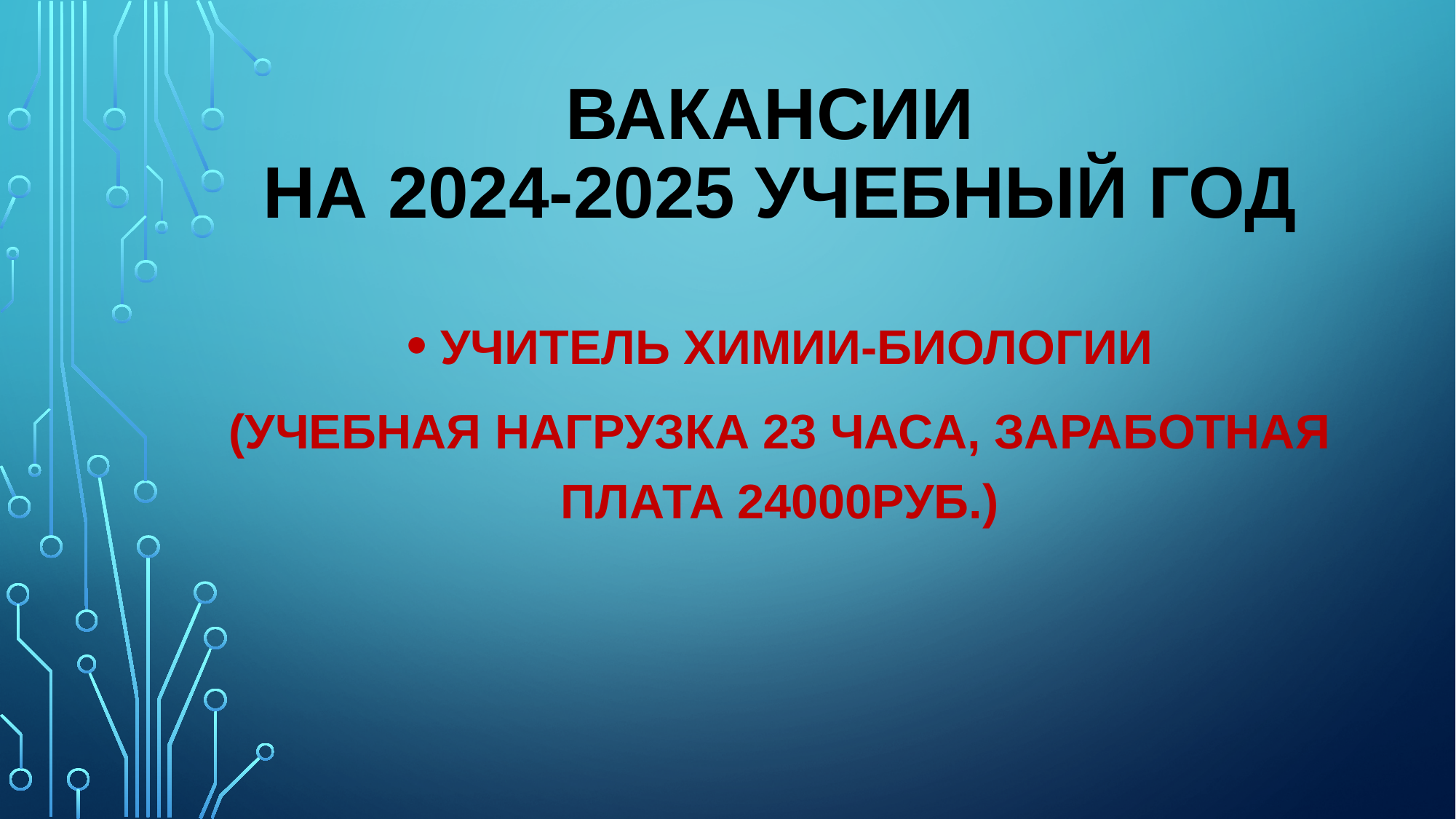

# Вакансии на 2024-2025 учебный год
Учитель химии-биологии
(учебная нагрузка 23 часа, заработная плата 24000руб.)